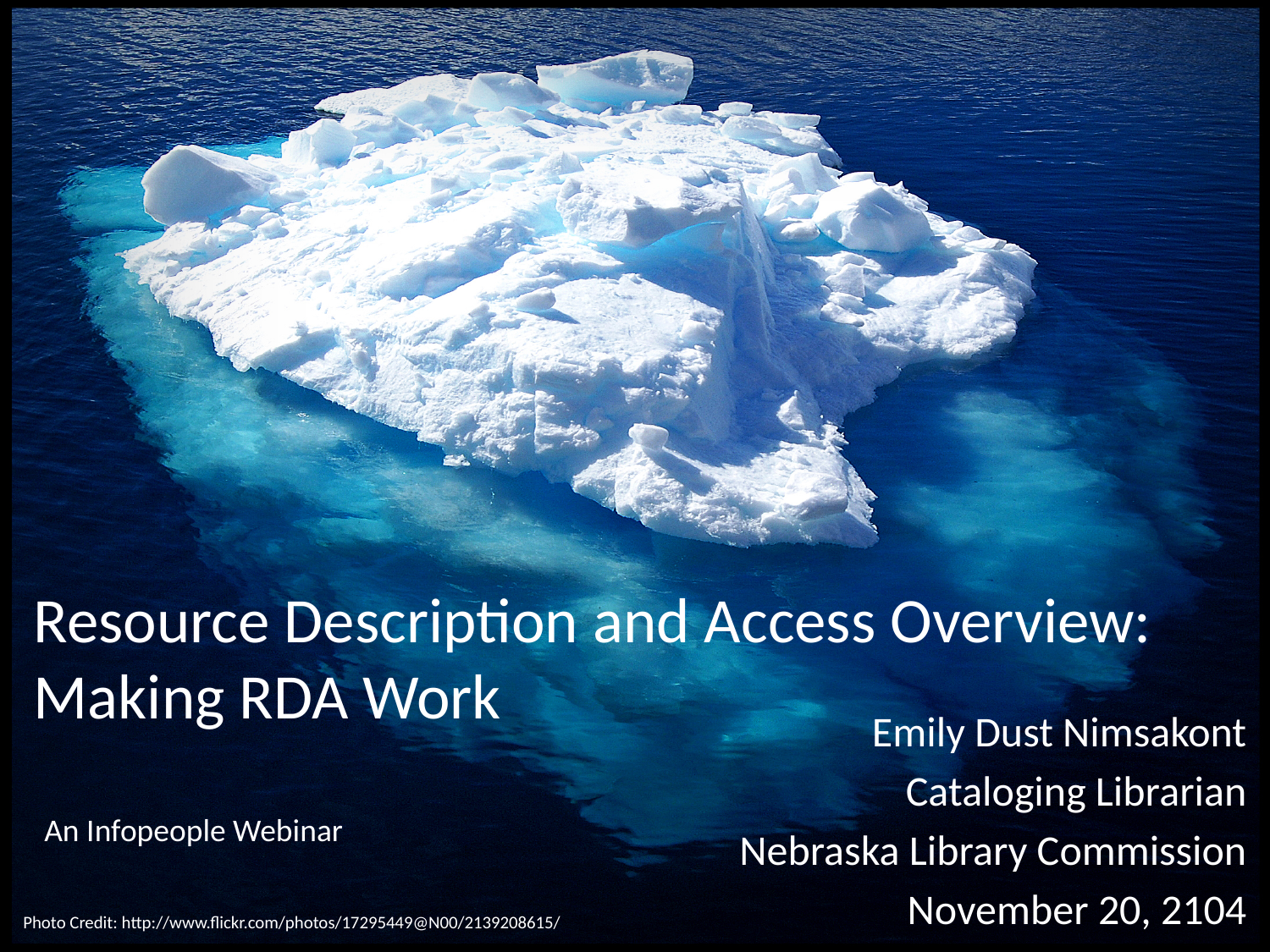

# Resource Description and Access Overview: Making RDA Work
Emily Dust Nimsakont
Cataloging Librarian
Nebraska Library Commission
November 20, 2104
An Infopeople Webinar
Photo Credit: http://www.flickr.com/photos/17295449@N00/2139208615/